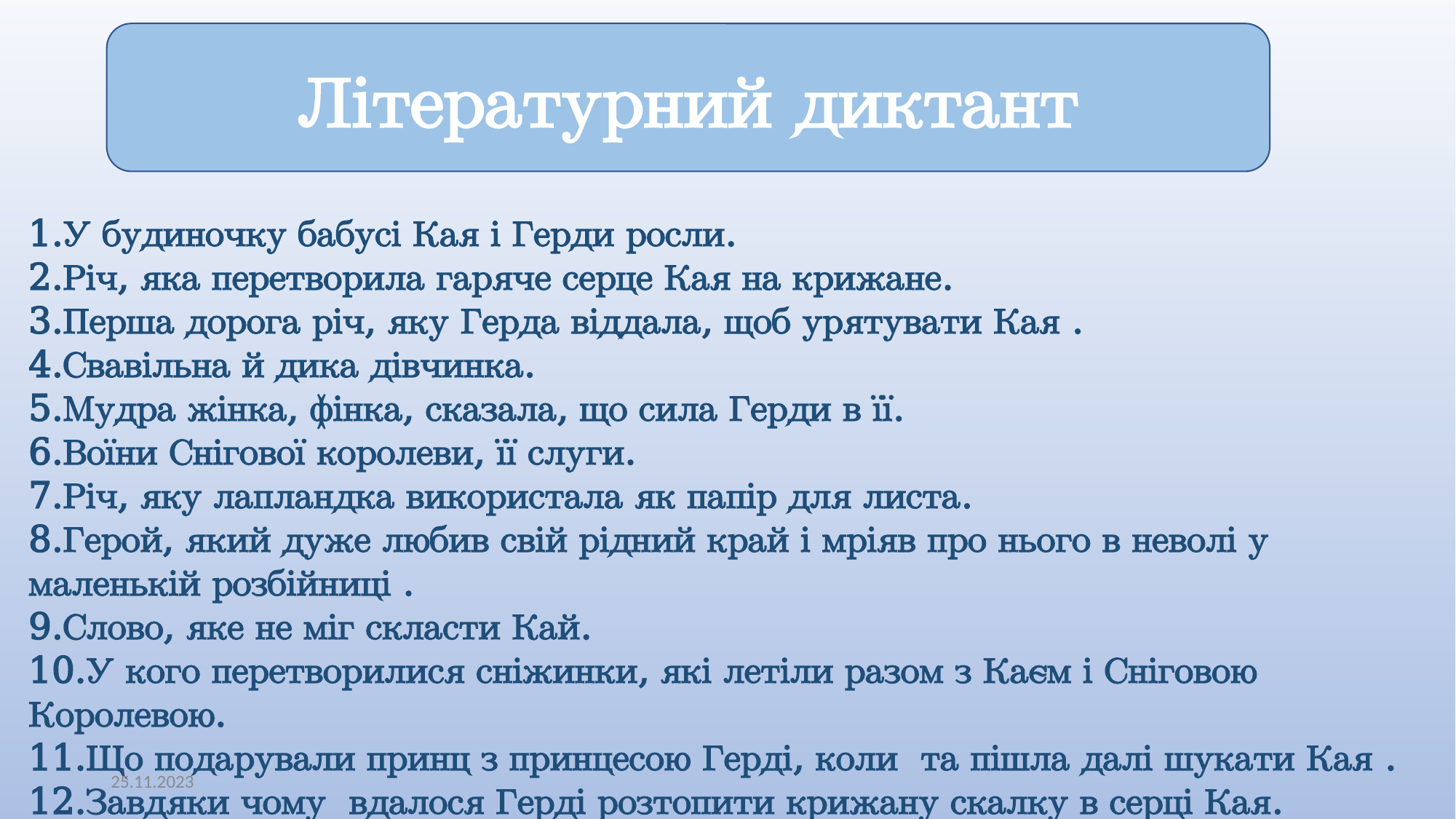

Літературний диктант

У будиночку бабусі Кая і Герди росли.
Річ, яка перетворила гаряче серце Кая на крижане.
Перша дорога річ, яку Герда віддала, щоб урятувати Кая .
Свавільна й дика дівчинка.
Мудра жінка, фінка, сказала, що сила Герди в її.
Воїни Снігової королеви, її слуги.
Річ, яку лапландка використала як папір для листа.
Герой, який дуже любив свій рідний край і мріяв про нього в неволі у маленькій розбійниці .
Слово, яке не міг скласти Кай.
У кого перетворилися сніжинки, які летіли разом з Каєм і Сніговою Королевою.
Що подарували принц з принцесою Герді, коли  та пішла далі шукати Кая .
Завдяки чому  вдалося Герді розтопити крижану скалку в серці Кая.

25.11.2023